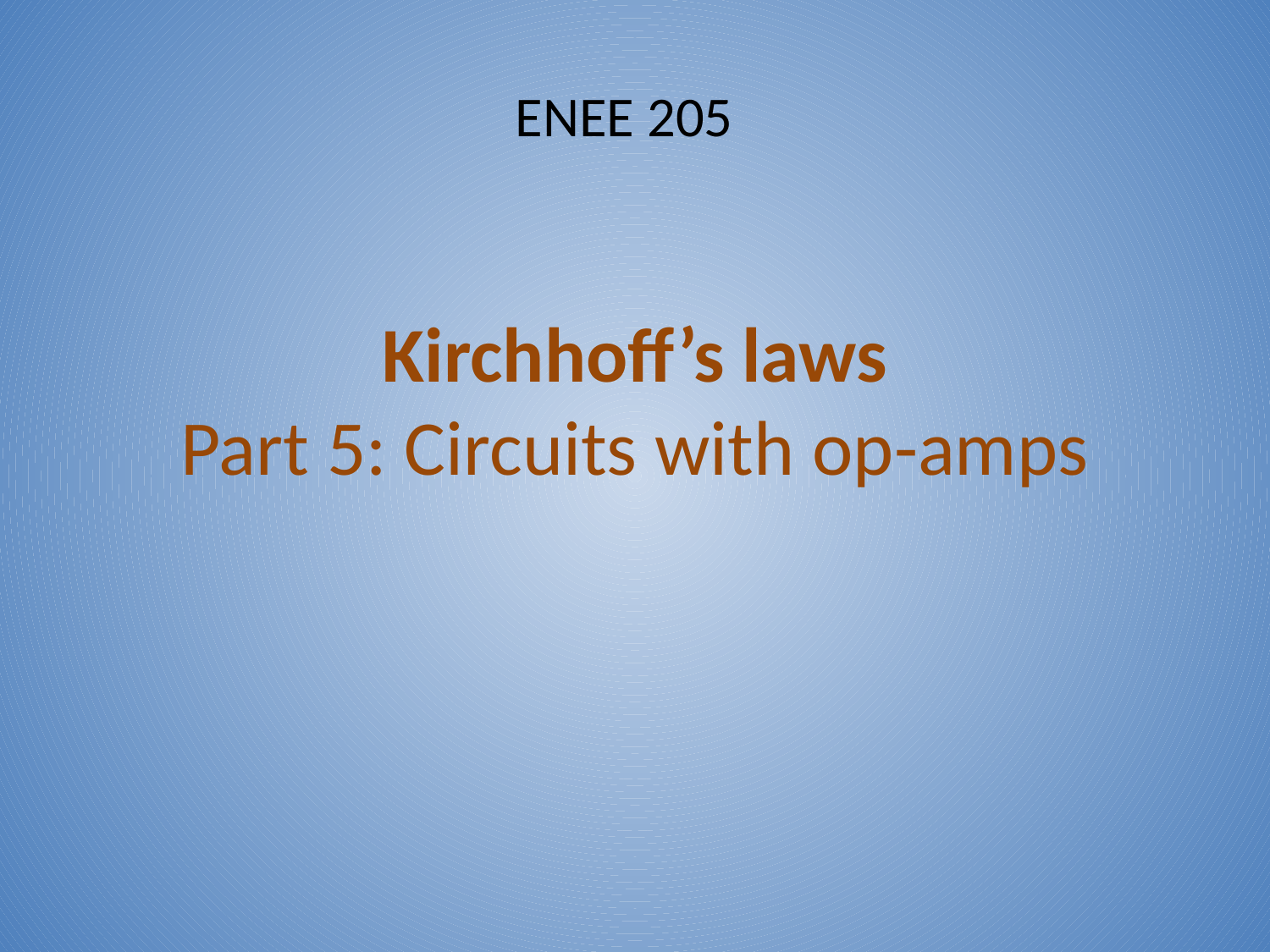

ENEE 205
# Kirchhoff’s laws Part 5: Circuits with op-amps